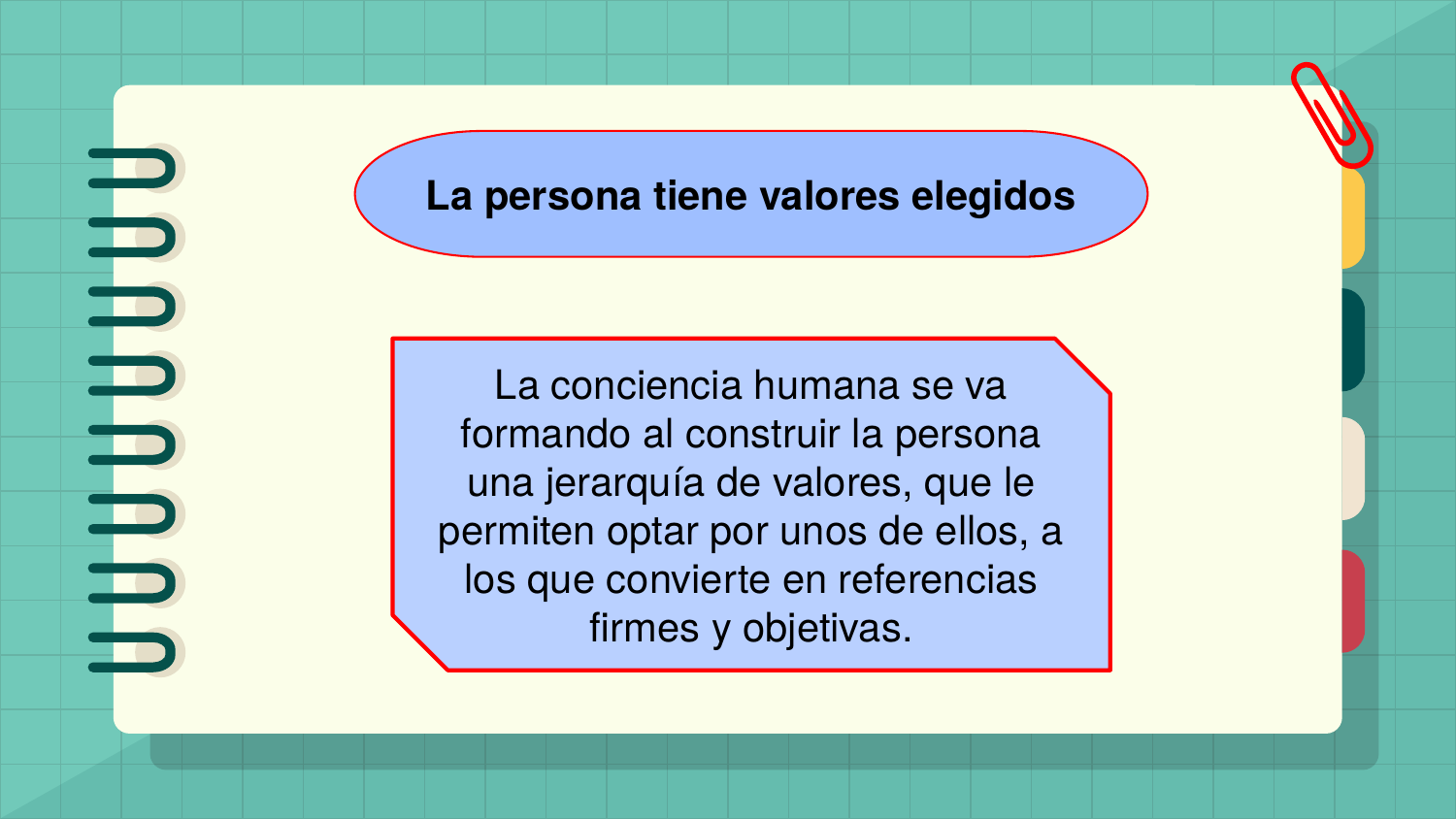

La persona tiene valores elegidos
La conciencia humana se va formando al construir la persona una jerarquía de valores, que le permiten optar por unos de ellos, a los que convierte en referencias firmes y objetivas.